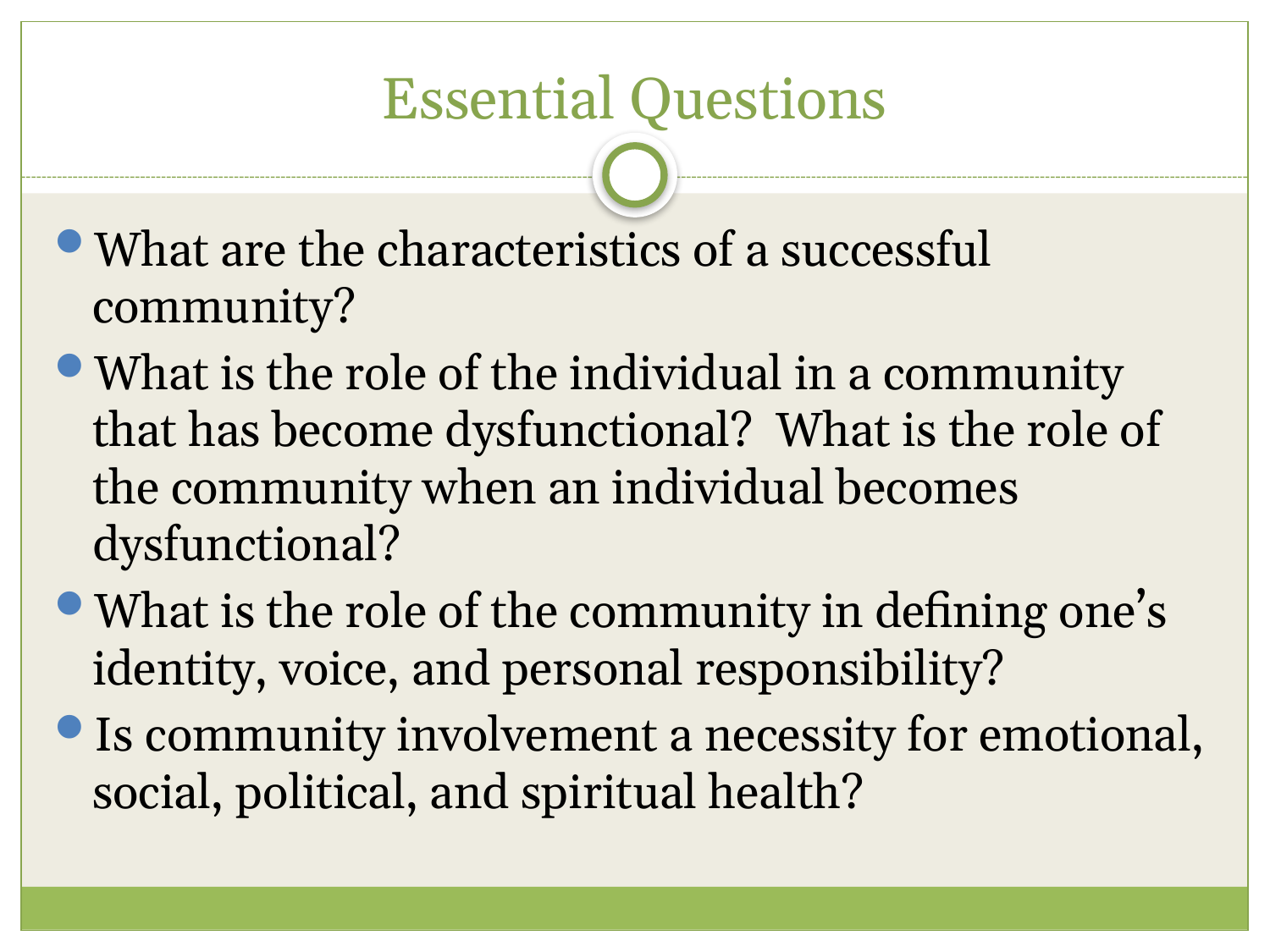

# Essential Questions
What are the characteristics of a successful community?
What is the role of the individual in a community that has become dysfunctional?  What is the role of the community when an individual becomes dysfunctional?
What is the role of the community in defining one’s identity, voice, and personal responsibility?
Is community involvement a necessity for emotional, social, political, and spiritual health?